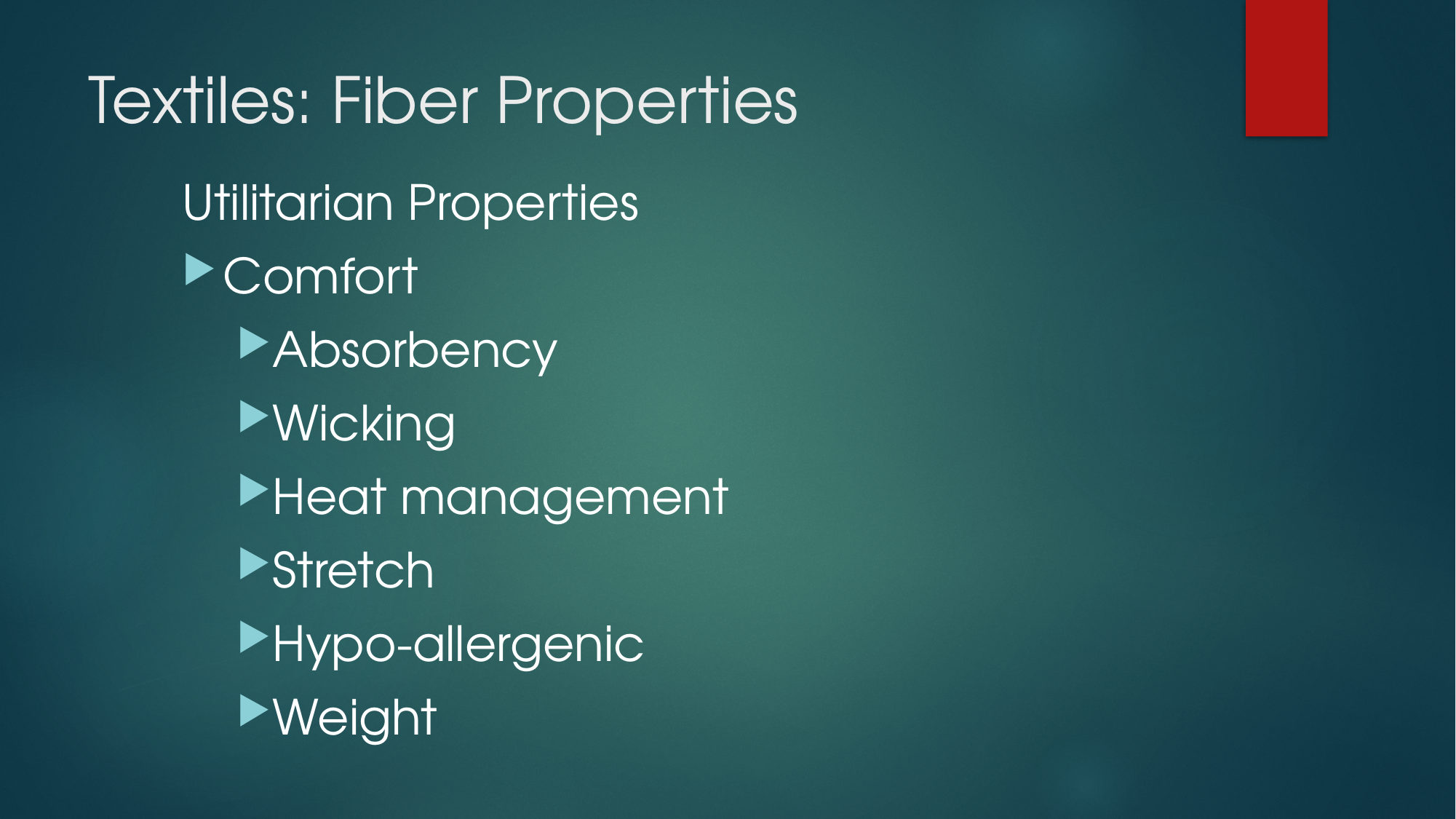

# Textiles: Fiber Properties
Utilitarian Properties
Comfort
Absorbency
Wicking
Heat management
Stretch
Hypo-allergenic
Weight